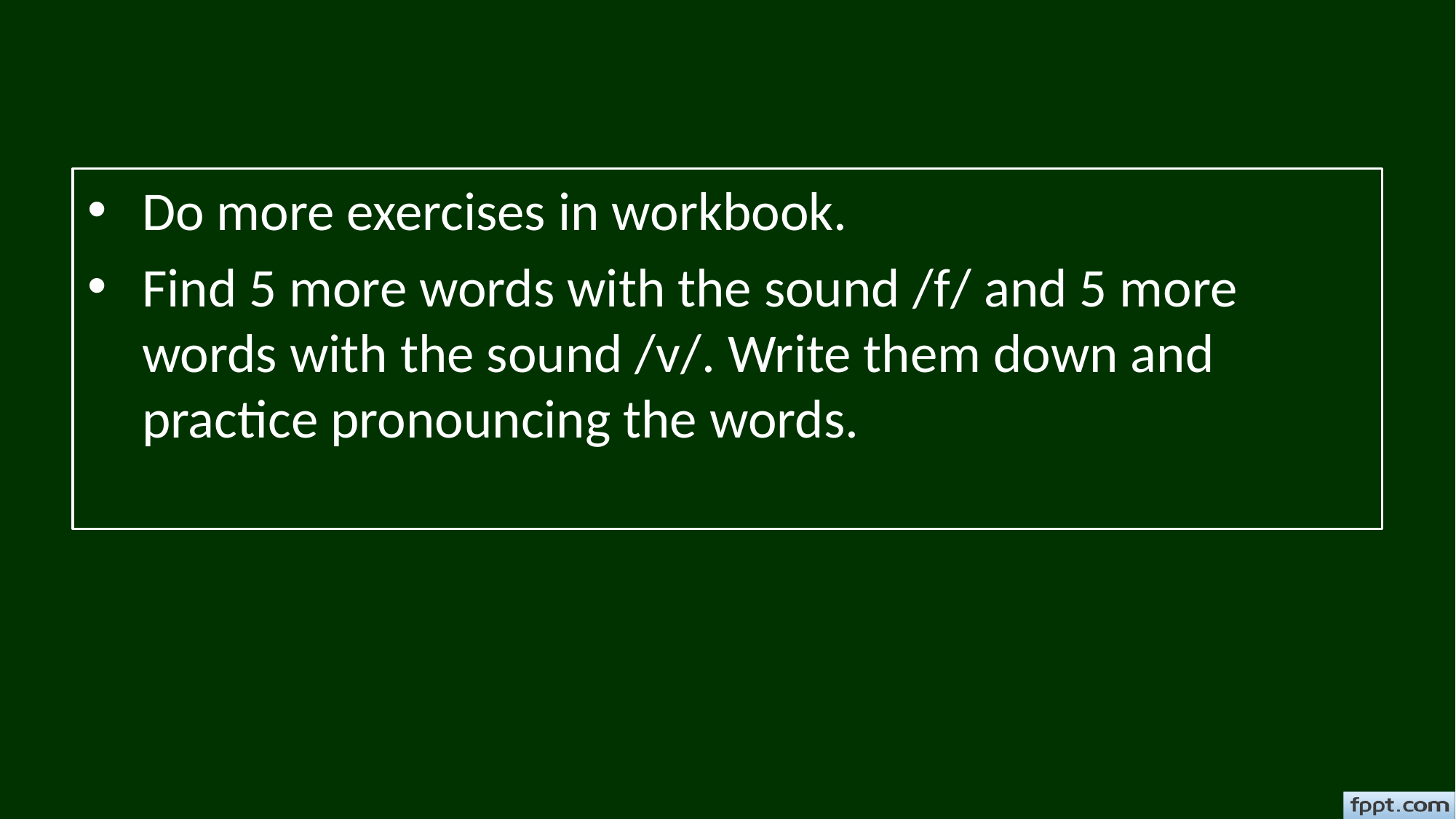

Do more exercises in workbook.
Find 5 more words with the sound /f/ and 5 more words with the sound /v/. Write them down and practice pronouncing the words.